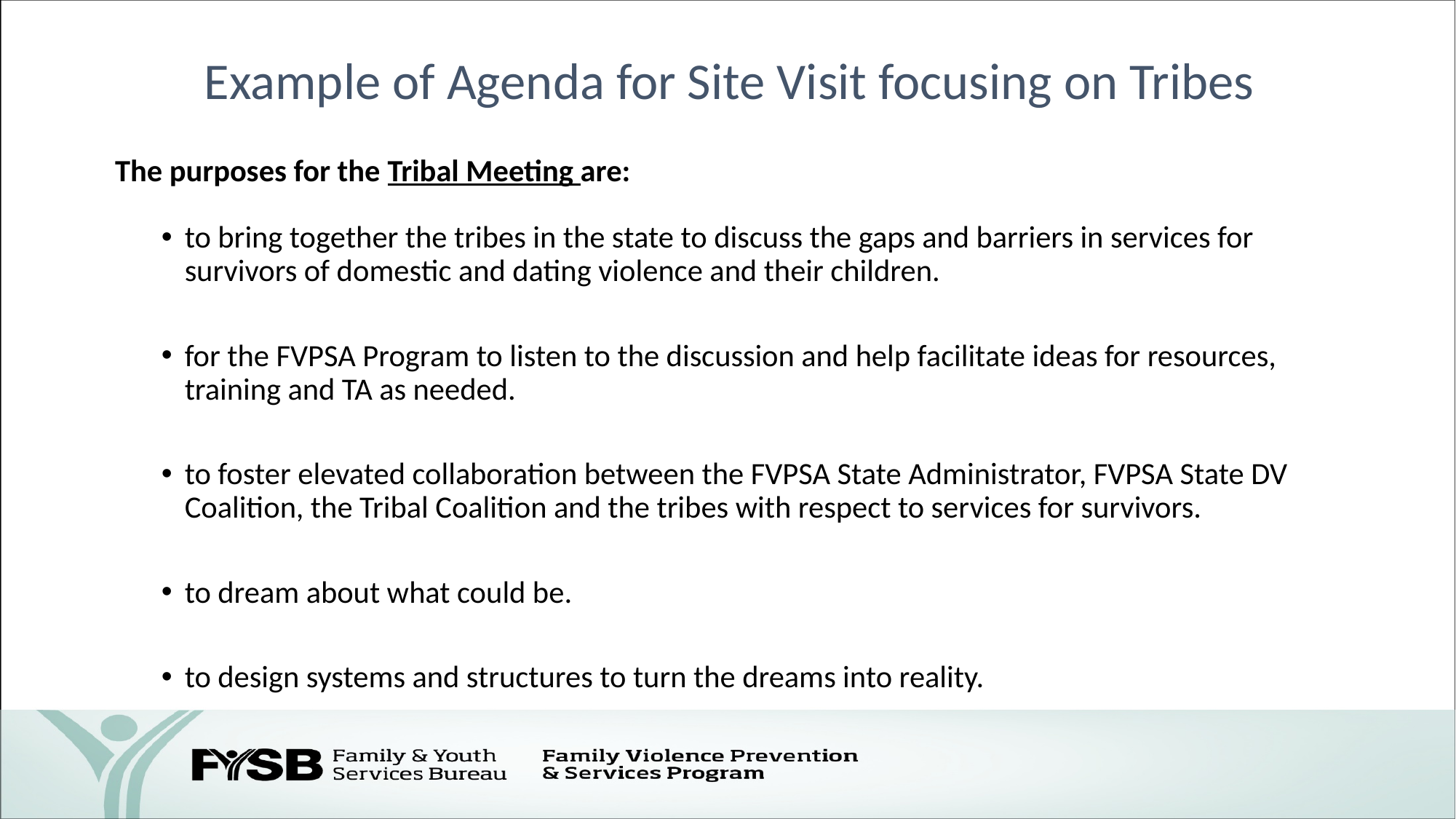

# Example of Agenda for Site Visit focusing on Tribes
The purposes for the Tribal Meeting are:

to bring together the tribes in the state to discuss the gaps and barriers in services for survivors of domestic and dating violence and their children.

for the FVPSA Program to listen to the discussion and help facilitate ideas for resources, training and TA as needed.

to foster elevated collaboration between the FVPSA State Administrator, FVPSA State DV Coalition, the Tribal Coalition and the tribes with respect to services for survivors.

to dream about what could be.

to design systems and structures to turn the dreams into reality.